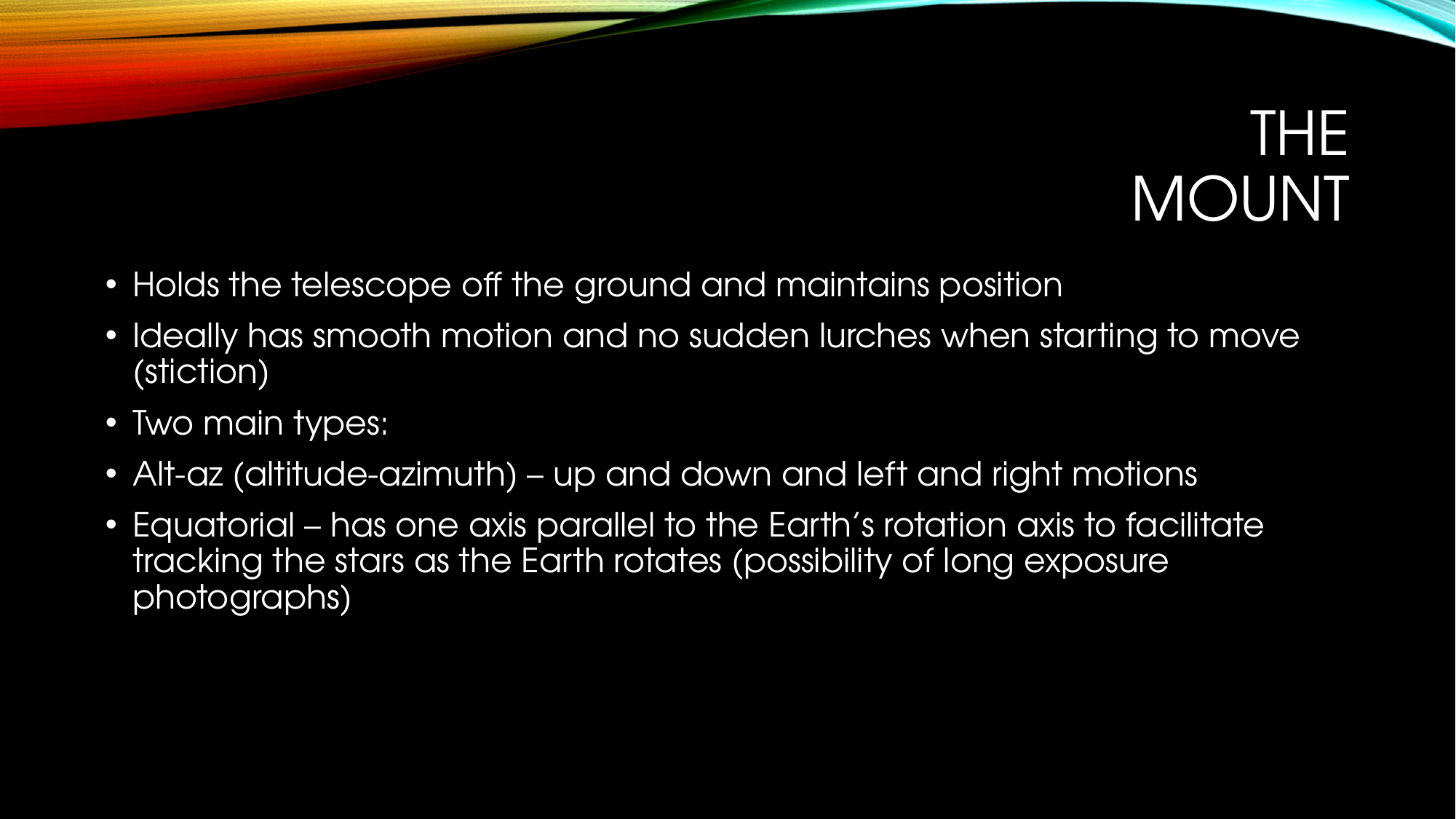

# The Mount
Holds the telescope off the ground and maintains position
Ideally has smooth motion and no sudden lurches when starting to move (stiction)
Two main types:
Alt-az (altitude-azimuth) – up and down and left and right motions
Equatorial – has one axis parallel to the Earth’s rotation axis to facilitate tracking the stars as the Earth rotates (possibility of long exposure photographs)